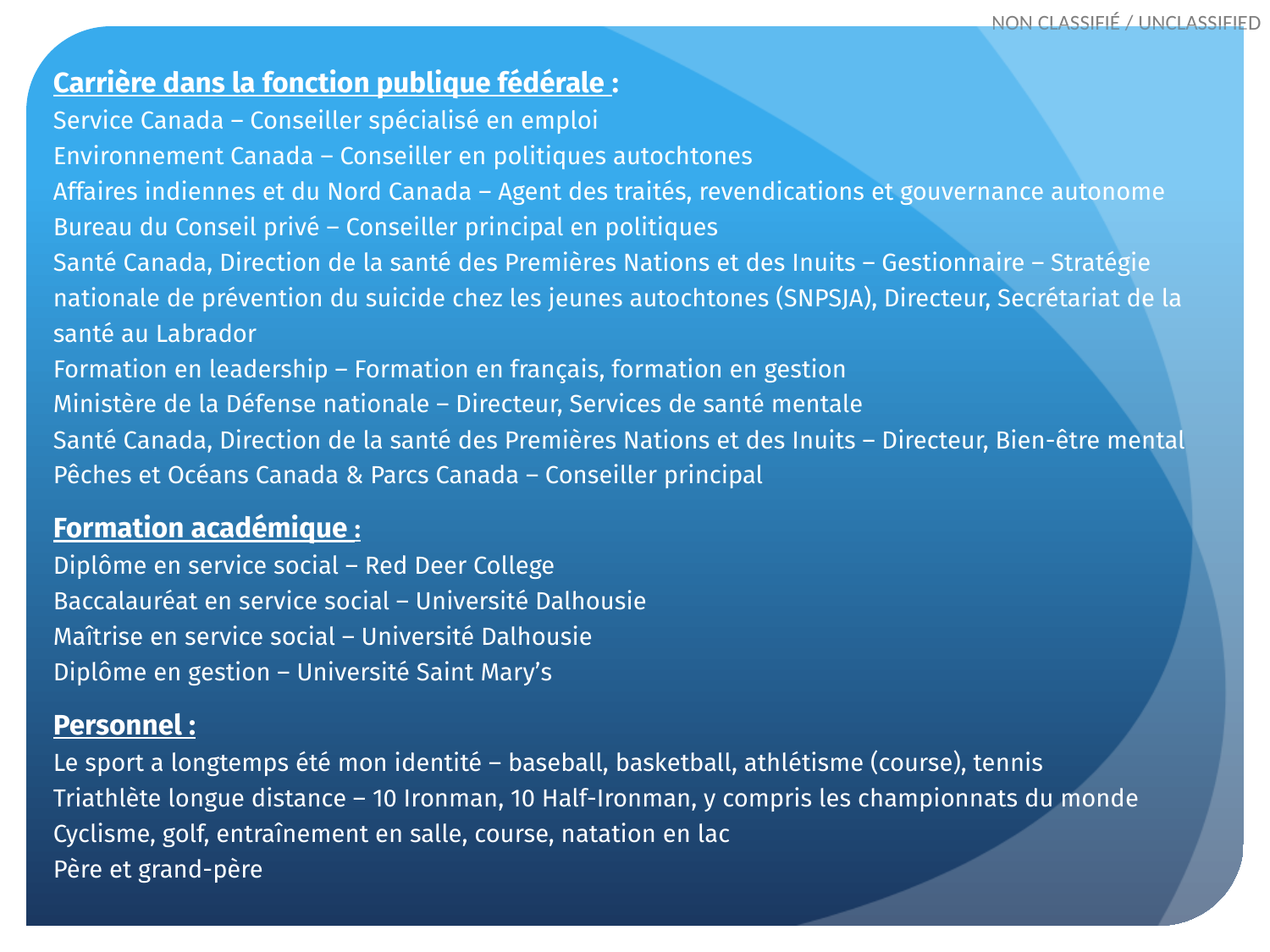

Carrière dans la fonction publique fédérale :
Service Canada – Conseiller spécialisé en emploi
Environnement Canada – Conseiller en politiques autochtones
Affaires indiennes et du Nord Canada – Agent des traités, revendications et gouvernance autonome
Bureau du Conseil privé – Conseiller principal en politiques
Santé Canada, Direction de la santé des Premières Nations et des Inuits – Gestionnaire – Stratégie nationale de prévention du suicide chez les jeunes autochtones (SNPSJA), Directeur, Secrétariat de la santé au Labrador
Formation en leadership – Formation en français, formation en gestion
Ministère de la Défense nationale – Directeur, Services de santé mentale
Santé Canada, Direction de la santé des Premières Nations et des Inuits – Directeur, Bien-être mental
Pêches et Océans Canada & Parcs Canada – Conseiller principal
Formation académique :
Diplôme en service social – Red Deer College
Baccalauréat en service social – Université Dalhousie
Maîtrise en service social – Université Dalhousie
Diplôme en gestion – Université Saint Mary’s
Personnel :
Le sport a longtemps été mon identité – baseball, basketball, athlétisme (course), tennis
Triathlète longue distance – 10 Ironman, 10 Half-Ironman, y compris les championnats du monde
Cyclisme, golf, entraînement en salle, course, natation en lac
Père et grand-père